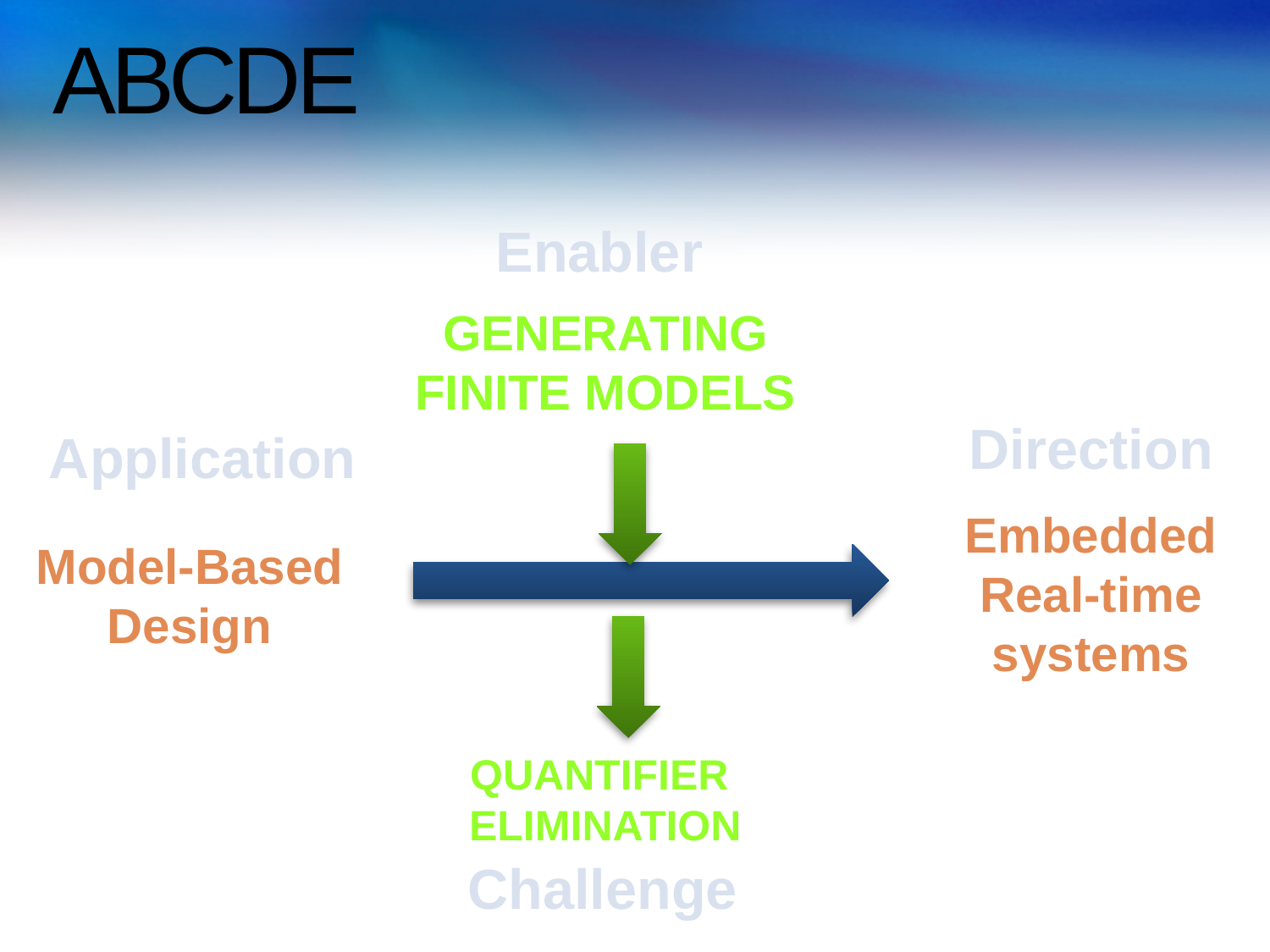

# ABCDE
Enabler
Generating
Finite Models
Direction
Application

Embedded
Real-time
systems
Model-Based
Design

Quantifier
Elimination
Challenge